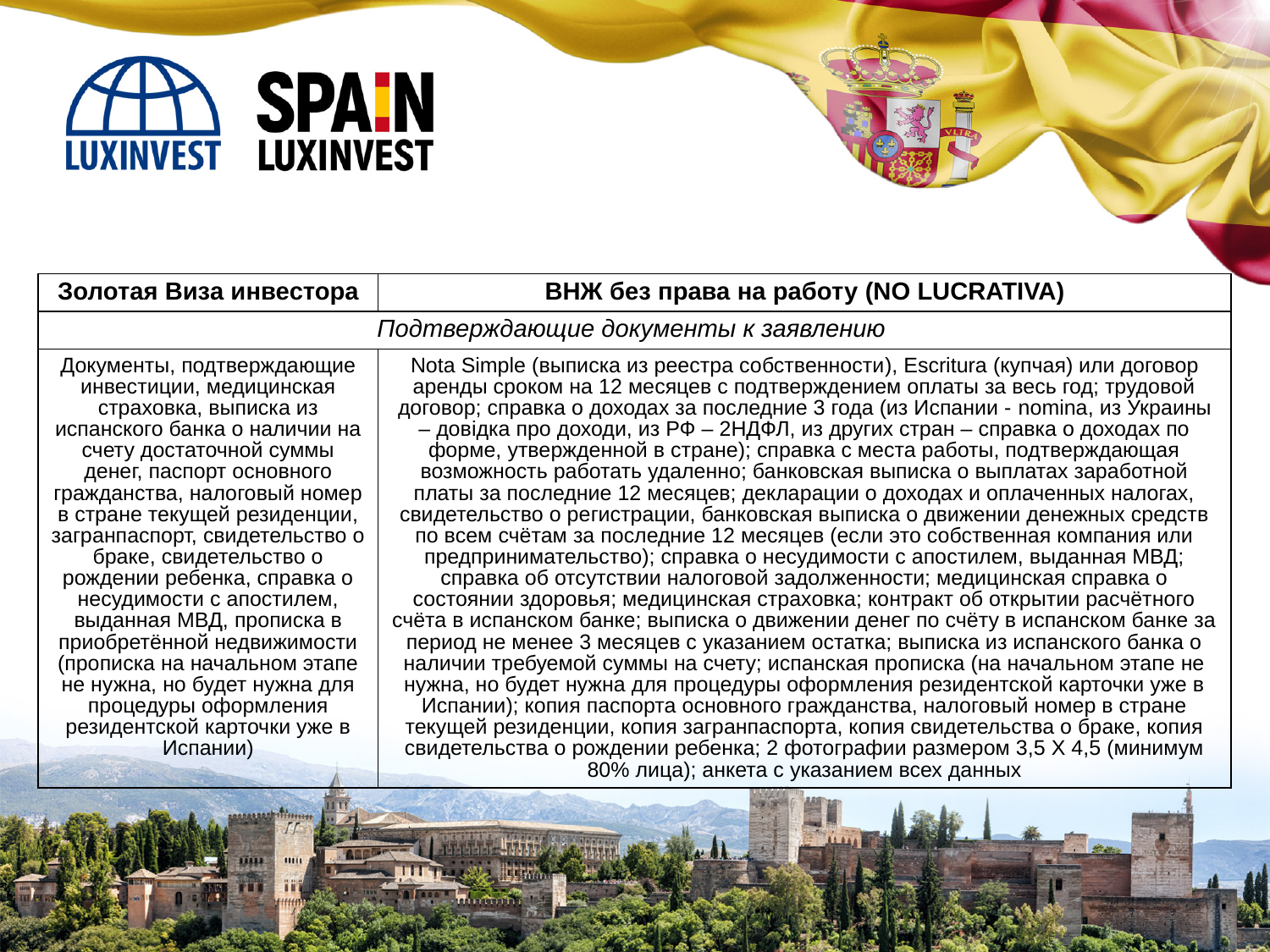

| Золотая Виза инвестора | ВНЖ без права на работу (NO LUCRATIVA) |
| --- | --- |
| Подтверждающие документы к заявлению |  |
| Документы, подтверждающие инвестиции, медицинская страховка, выписка из испанского банка о наличии на счету достаточной суммы денег, паспорт основного гражданства, налоговый номер в стране текущей резиденции, загранпаспорт, свидетельство о браке, свидетельство о рождении ребенка, справка о несудимости с апостилем, выданная МВД, прописка в приобретённой недвижимости (прописка на начальном этапе не нужна, но будет нужна для процедуры оформления резидентской карточки уже в Испании) | Nota Simple (выписка из реестра собственности), Escritura (купчая) или договор аренды сроком на 12 месяцев с подтверждением оплаты за весь год; трудовой договор; справка о доходах за последние 3 года (из Испании - nomina, из Украины – довiдка про доходи, из РФ – 2НДФЛ, из других стран – справка о доходах по форме, утвержденной в стране); справка с места работы, подтверждающая возможность работать удаленно; банковская выписка о выплатах заработной платы за последние 12 месяцев; декларации о доходах и оплаченных налогах, свидетельство о регистрации, банковская выписка о движении денежных средств по всем счётам за последние 12 месяцев (если это собственная компания или предпринимательство); справка о несудимости с апостилем, выданная МВД; справка об отсутствии налоговой задолженности; медицинская справка о состоянии здоровья; медицинская страховка; контракт об открытии расчётного счёта в испанском банке; выписка о движении денег по счёту в испанском банке за период не менее 3 месяцев с указанием остатка; выписка из испанского банка о наличии требуемой суммы на счету; испанская прописка (на начальном этапе не нужна, но будет нужна для процедуры оформления резидентской карточки уже в Испании); копия паспорта основного гражданства, налоговый номер в стране текущей резиденции, копия загранпаспорта, копия свидетельства о браке, копия свидетельства о рождении ребенка; 2 фотографии размером 3,5 Х 4,5 (минимум 80% лица); анкета с указанием всех данных |